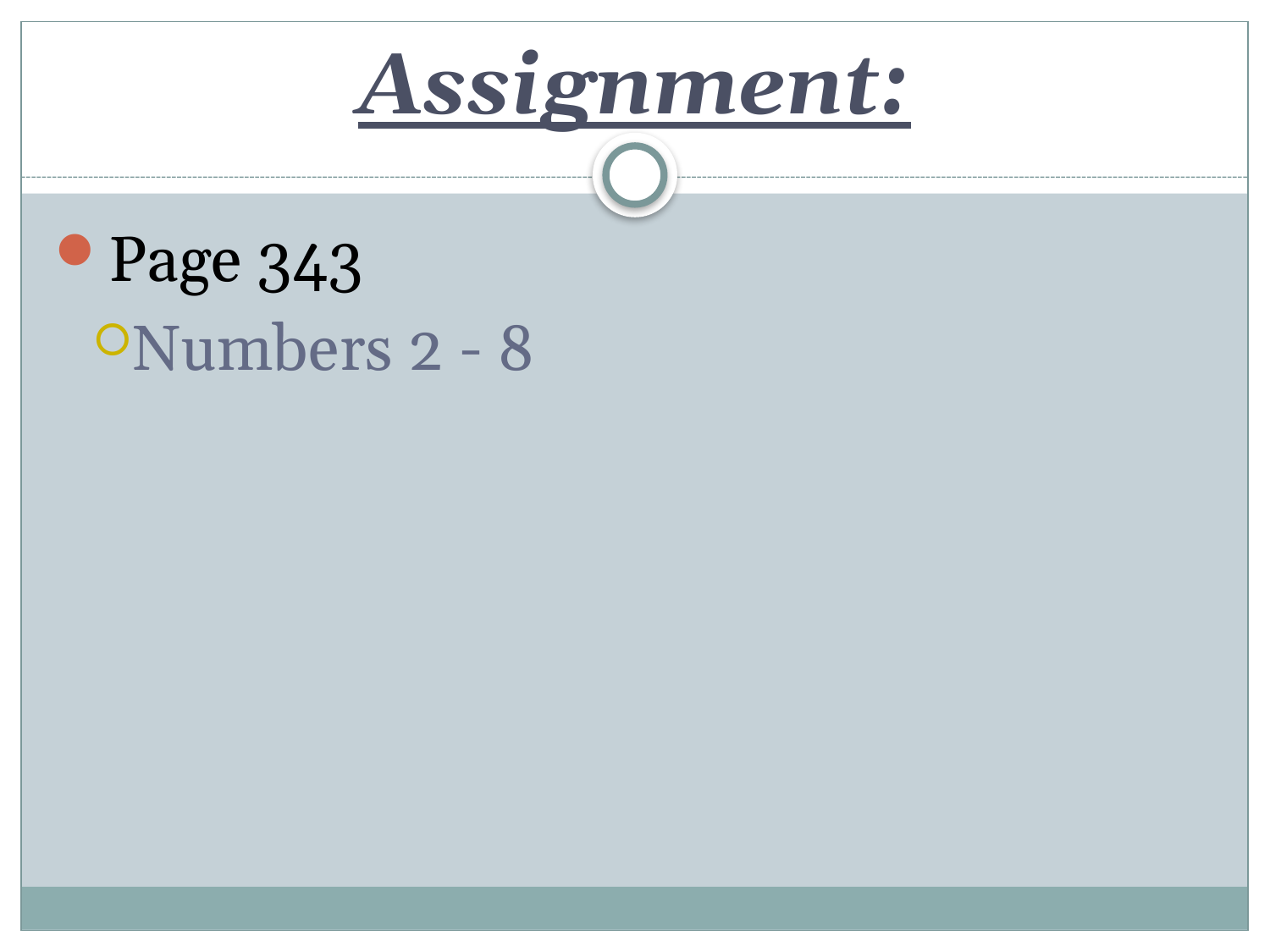

# Assignment:
Page 343
Numbers 2 - 8